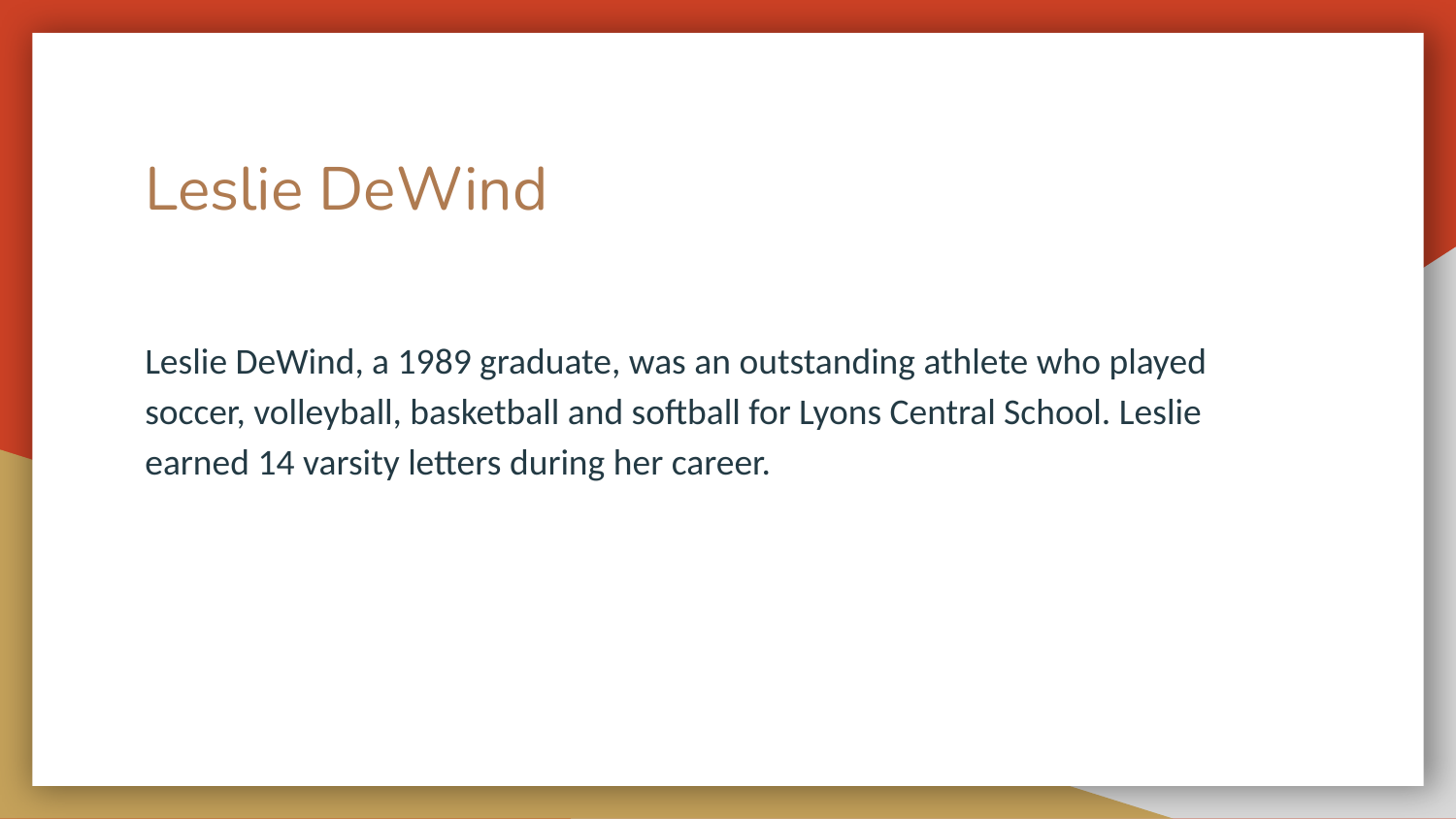

# Leslie DeWind
Leslie DeWind, a 1989 graduate, was an outstanding athlete who played soccer, volleyball, basketball and softball for Lyons Central School. Leslie earned 14 varsity letters during her career.